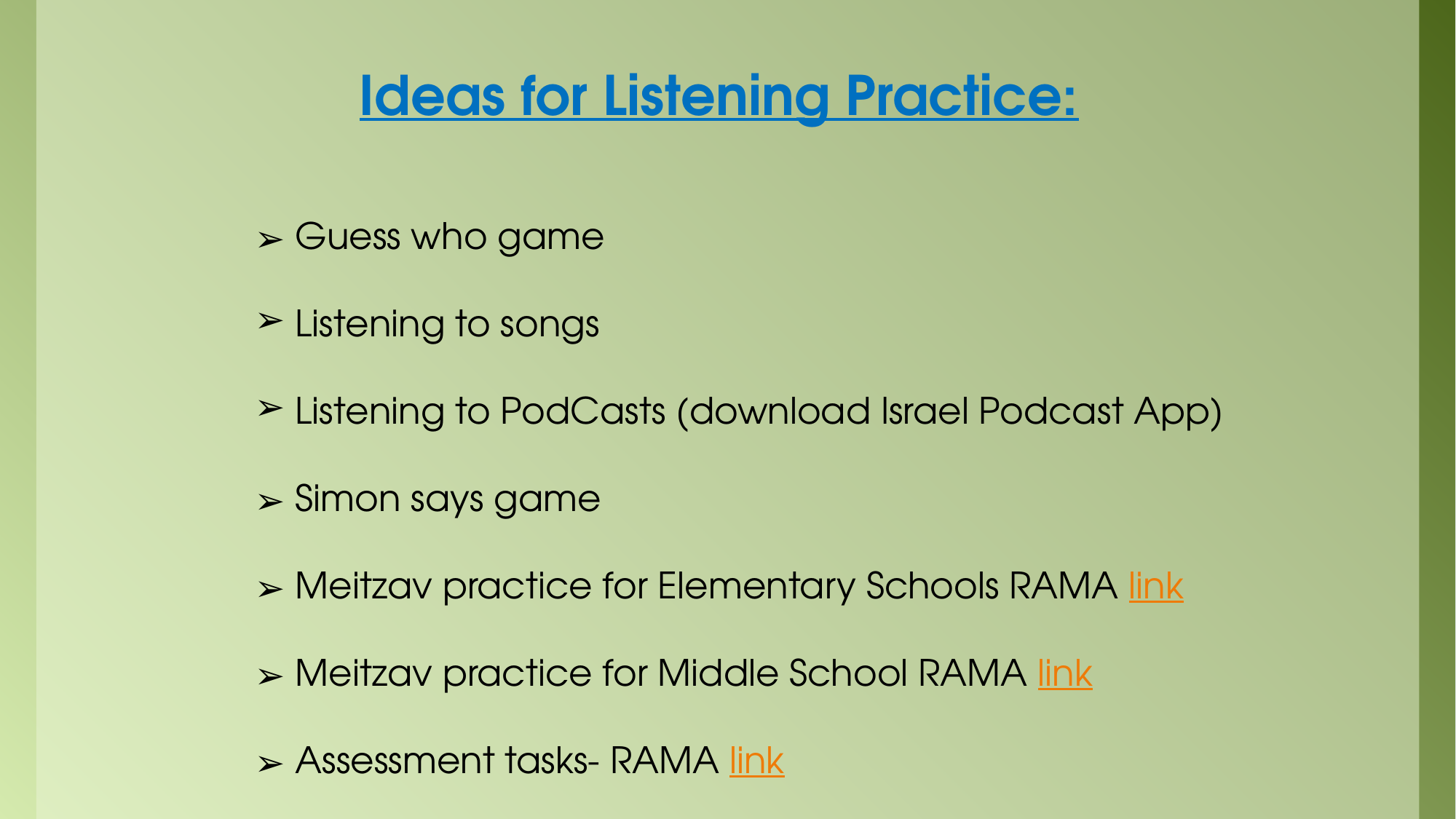

Ideas for Listening Practice:

Guess who game
Listening to songs
Listening to PodCasts (download Israel Podcast App)
Simon says game
Meitzav practice for Elementary Schools RAMA link
Meitzav practice for Middle School RAMA link
Assessment tasks- RAMA link